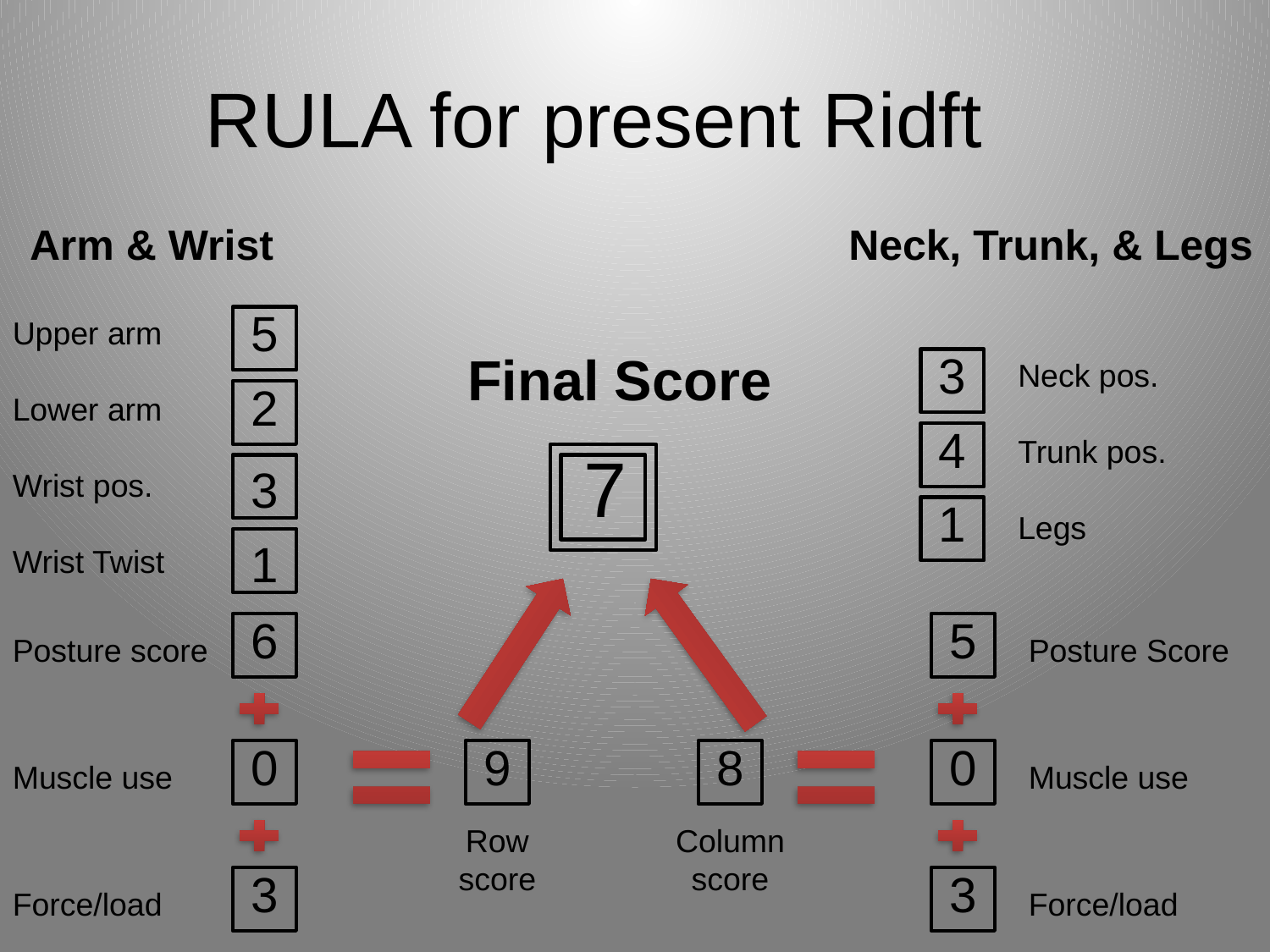

# RULA for present Ridft
Arm & Wrist
Neck, Trunk, & Legs
5
Upper arm

Lower arm

Wrist pos.

Wrist Twist

Final Score
3

Neck pos.

Trunk pos.

Legs
2

4

7

3

1

1

6
5

Posture score
Posture Score

0

9
8

0

Muscle use
Muscle use

Row score
Column score

3
3

Force/load
Force/load